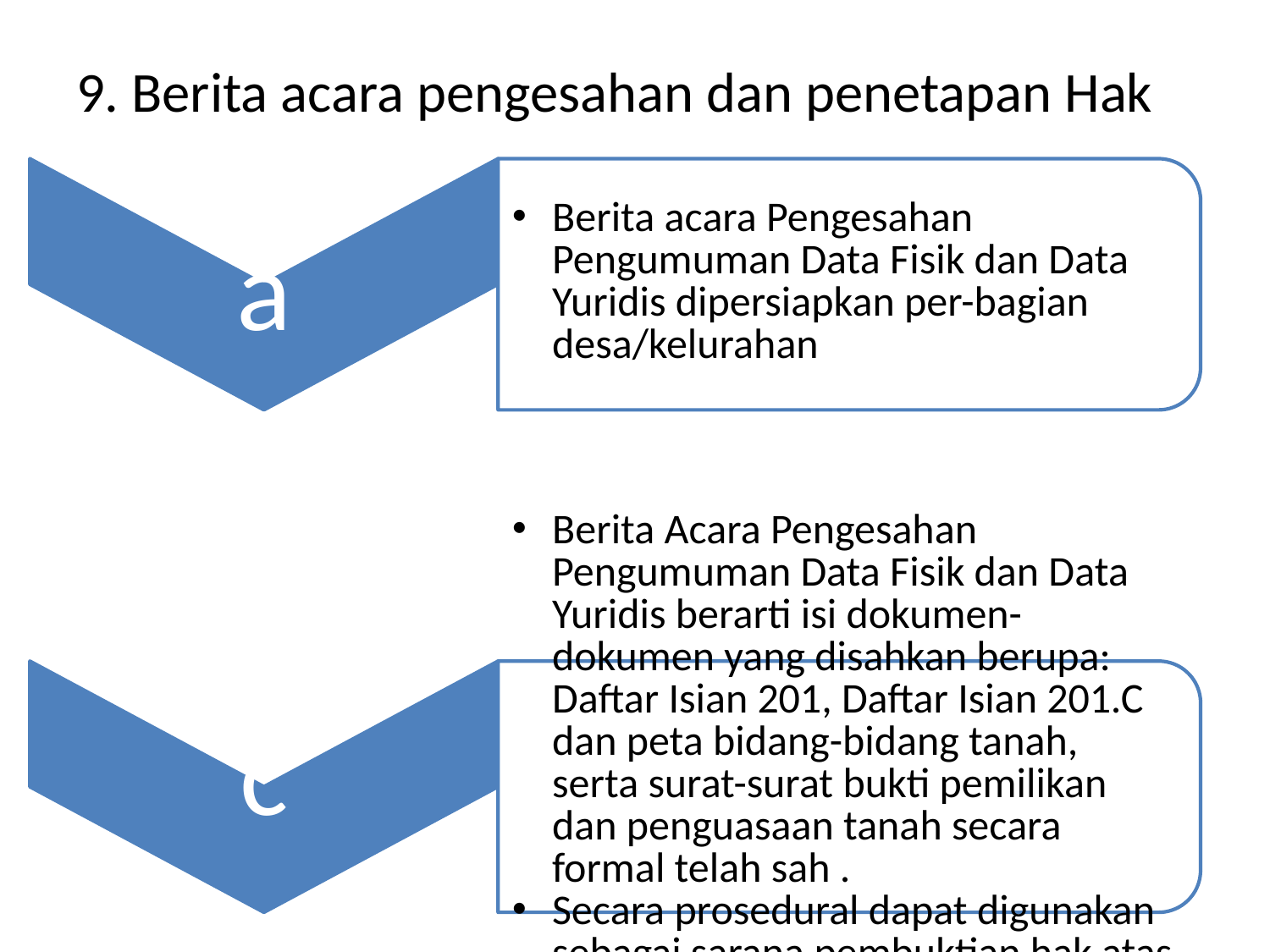

9. Berita acara pengesahan dan penetapan Hak

a
Berita acara Pengesahan Pengumuman Data Fisik dan Data Yuridis dipersiapkan per-bagian desa/kelurahan
c
Berita Acara Pengesahan Pengumuman Data Fisik dan Data Yuridis berarti isi dokumen-dokumen yang disahkan berupa: Daftar Isian 201, Daftar Isian 201.C dan peta bidang-bidang tanah, serta surat-surat bukti pemilikan dan penguasaan tanah secara formal telah sah .